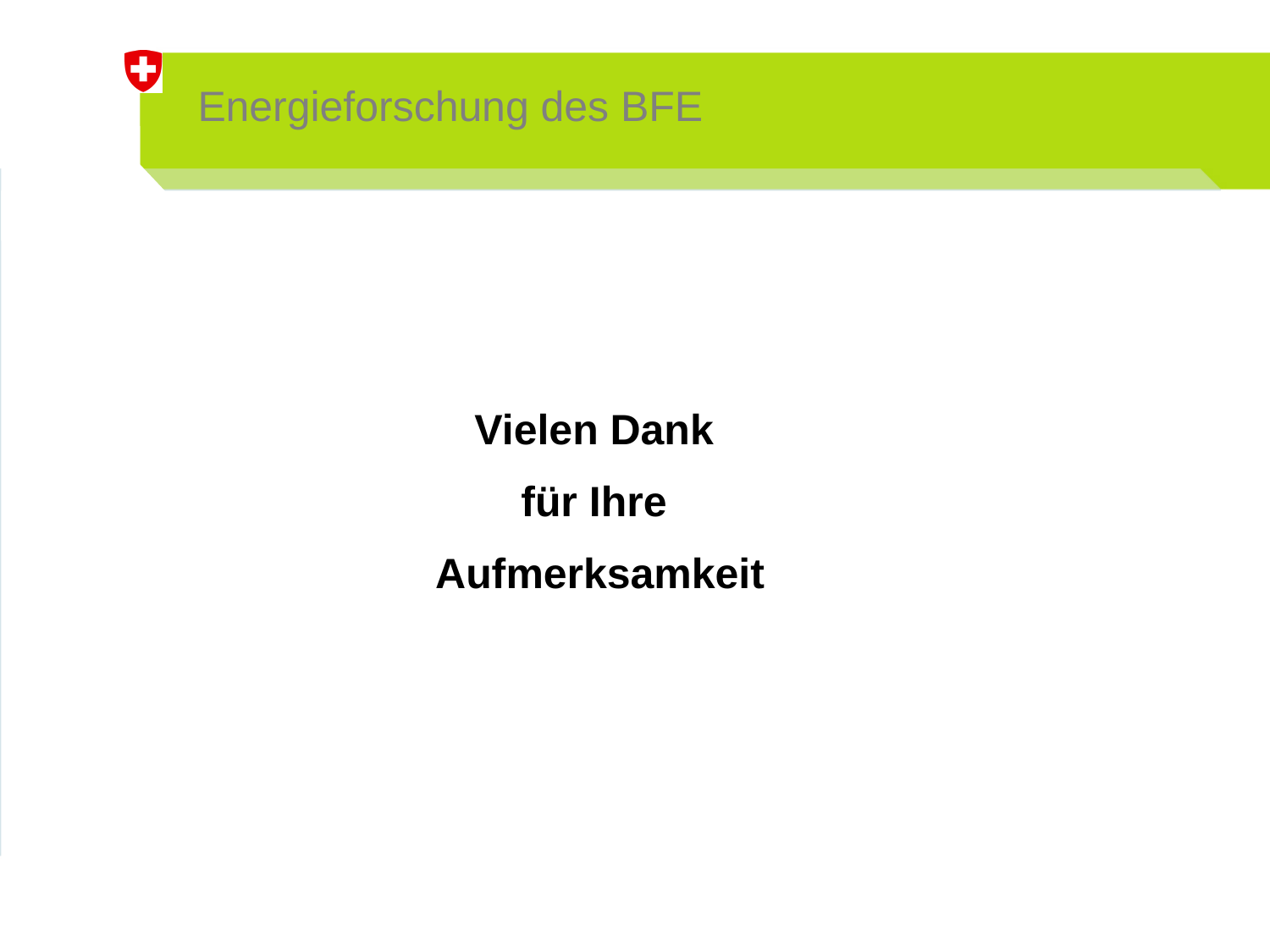

# Energieforschung des BFE
Vielen Dank
für Ihre
Aufmerksamkeit